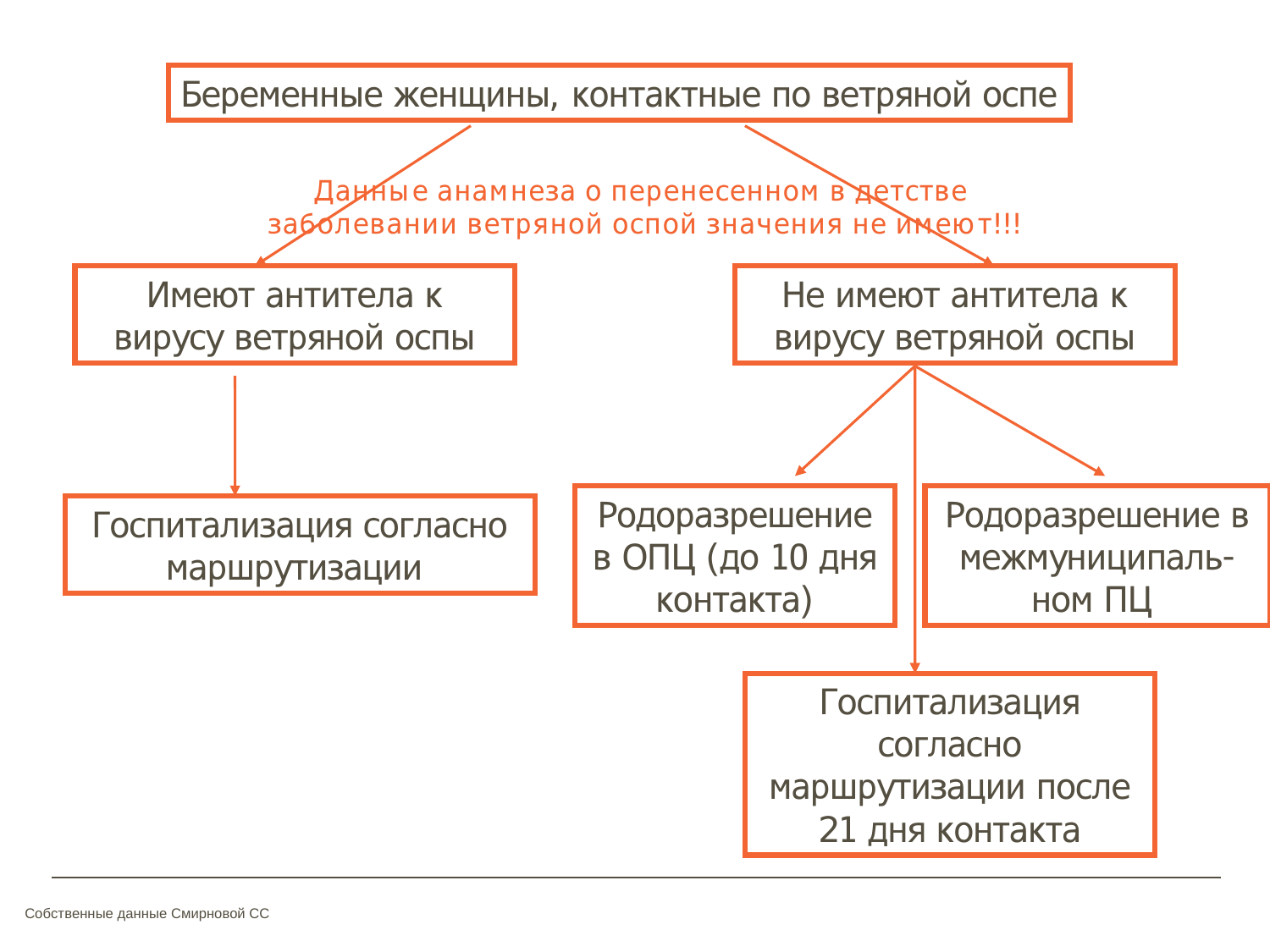

Беременные женщины, контактные по ветряной оспе

Данные анамнеза о перенесенном в детстве
заболевании ветряной оспой значения не имеют!!!
Имеют антитела к вирусу ветряной оспы
Не имеют антитела к вирусу ветряной оспы

Родоразрешение в ОПЦ (до 10 дня контакта)
Родоразрешение в межмуниципаль-ном ПЦ
Госпитализация согласно маршрутизации
Госпитализация согласно маршрутизации после 21 дня контакта
Собственные данные Смирновой СС